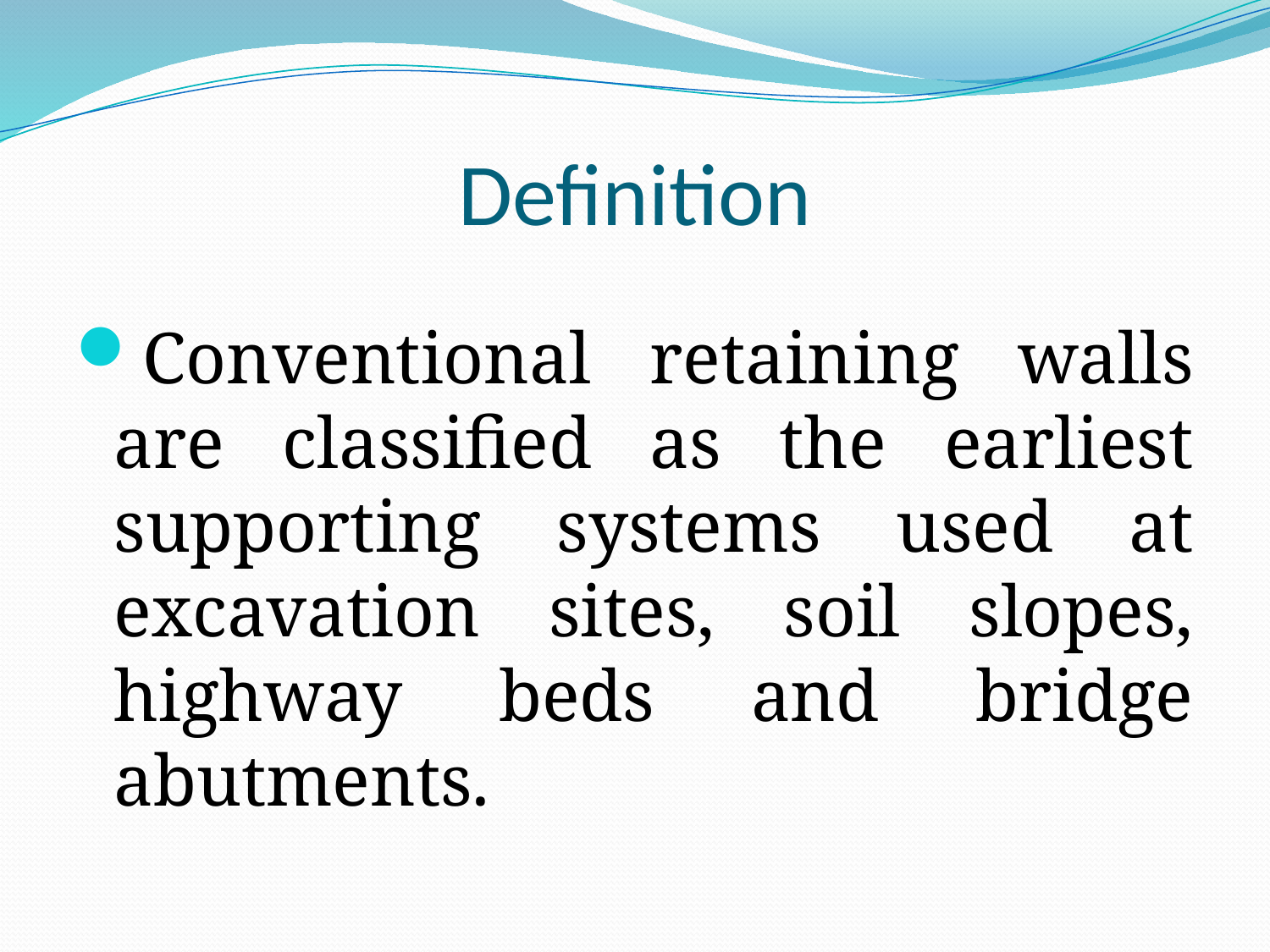

# Definition
Conventional retaining walls are classified as the earliest supporting systems used at excavation sites, soil slopes, highway beds and bridge abutments.